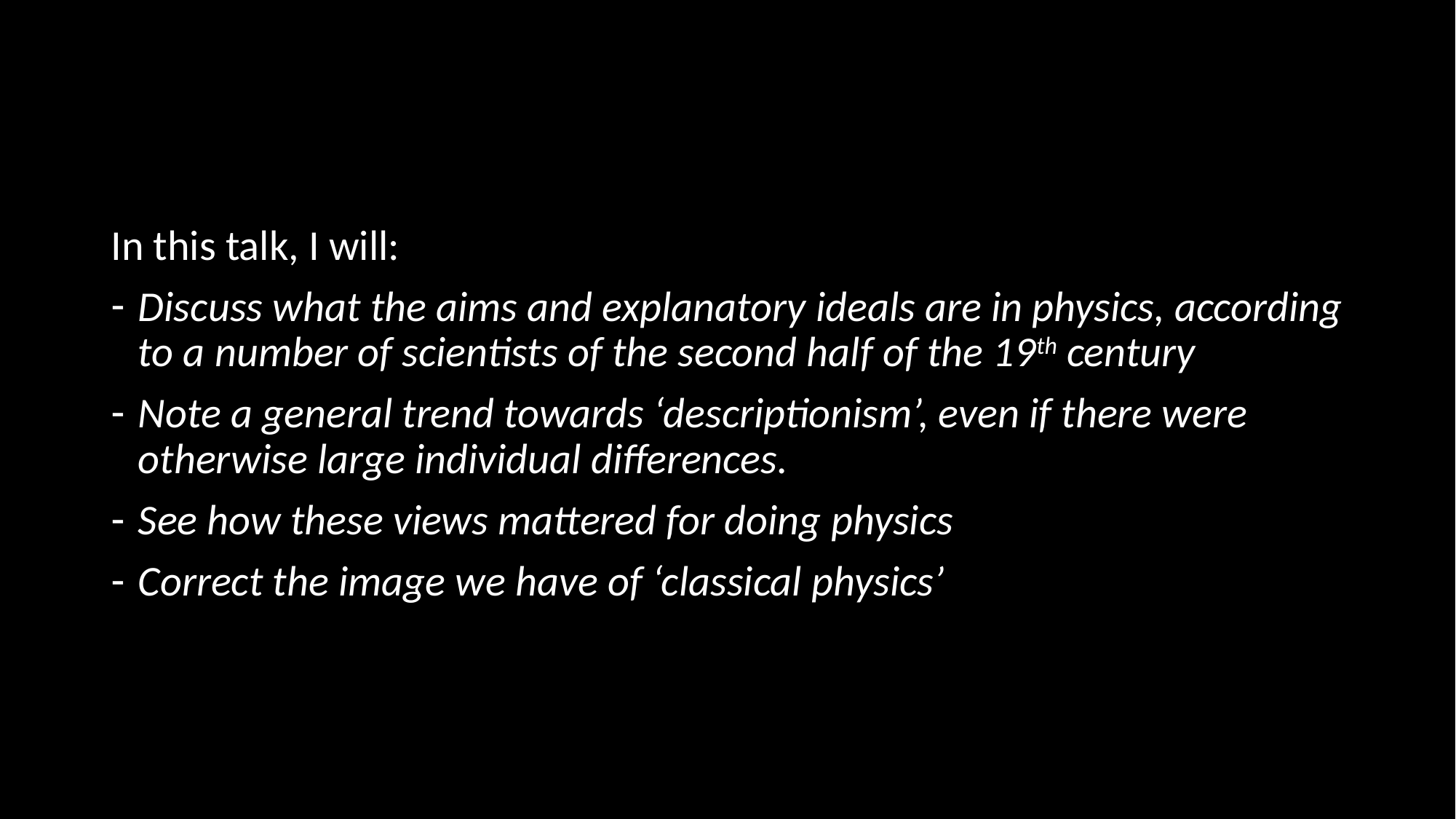

#
In this talk, I will:
Discuss what the aims and explanatory ideals are in physics, according to a number of scientists of the second half of the 19th century
Note a general trend towards ‘descriptionism’, even if there were otherwise large individual differences.
See how these views mattered for doing physics
Correct the image we have of ‘classical physics’